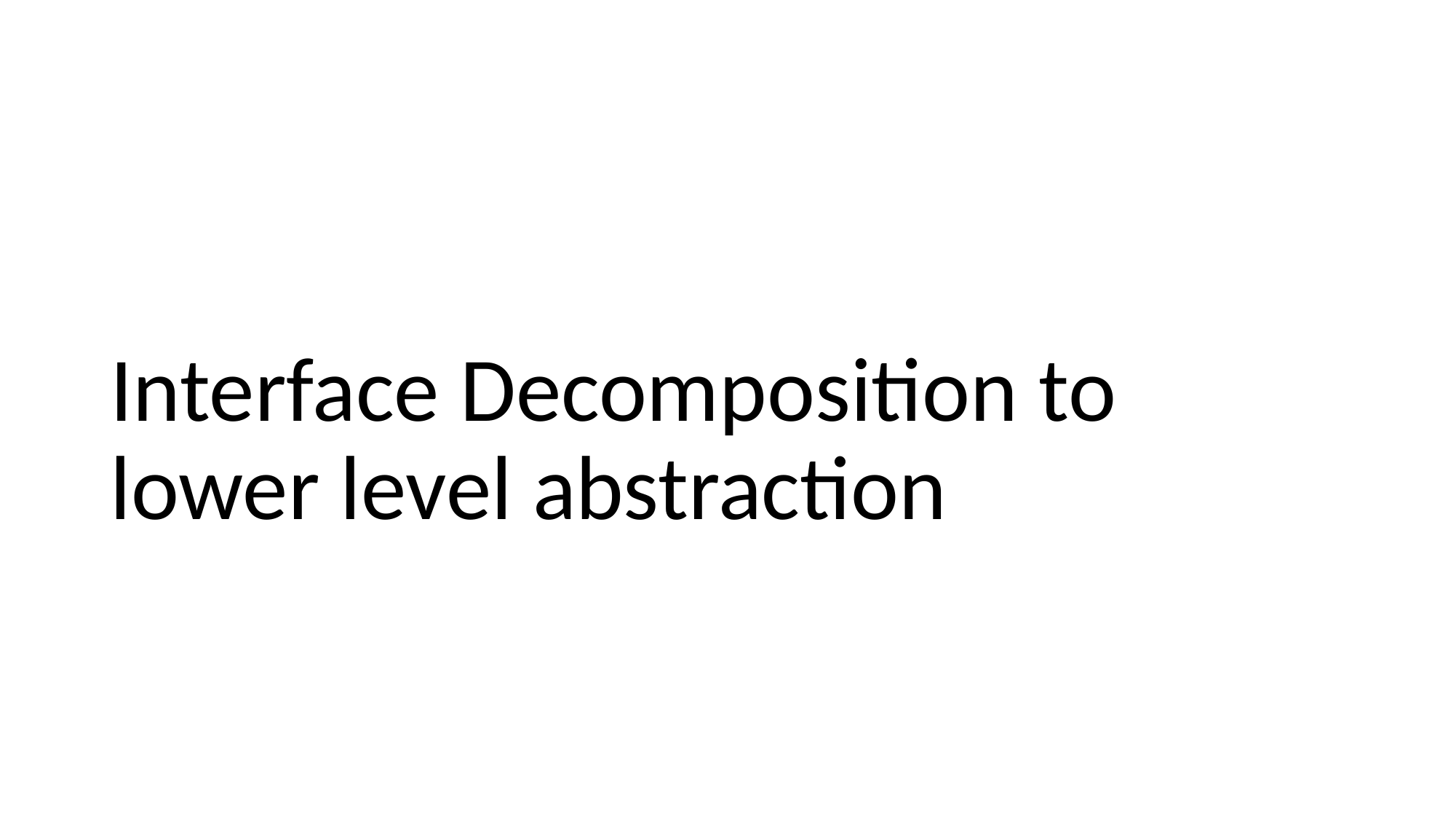

# Interface Decomposition to lower level abstraction